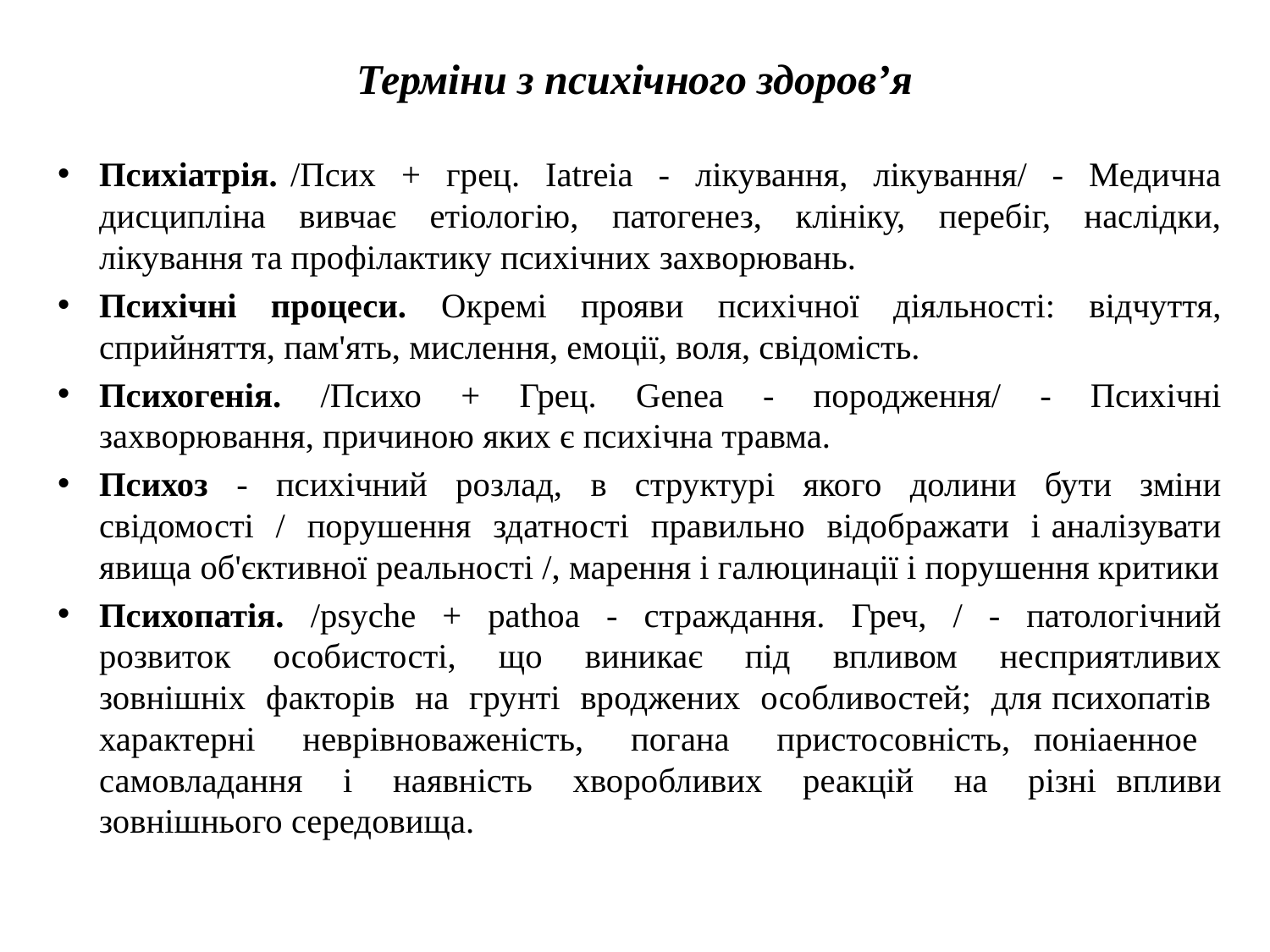

# Терміни з психічного здоров’я
Психіатрія. /Псих  +  грец.  Iatreia  -  лікування,  лікування/  -  Медична дисципліна  вивчає  етіологію,  патогенез,  клініку,  перебіг,  наслідки, лікування та профілактику психічних захворювань.
Психічні  процеси.  Окремі  прояви  психічної  діяльності:  відчуття, сприйняття, пам'ять, мислення, емоції, воля, свідомість.
Психогенія.  /Психо  +  Грец.  Genea  -  породження/  -  Психічні захворювання, причиною яких є психічна травма.
Психоз  -  психічний  розлад,  в  структурі  якого  долини  бути  зміни свідомості  /  порушення  здатності  правильно  відображати  і аналізувати явища об'єктивної реальності /, марення і галюцинації і порушення критики
Психопатія.  /psyche  +  pathoa  -  страждання.  Греч,  /  -  патологічний розвиток  особистості,  що  виникає  під  впливом  несприятливих зовнішніх  факторів  на  грунті  вроджених  особливостей;  для психопатів  характерні  неврівноваженість,  погана  пристосовність, поніаенное  самовладання  і  наявність  хворобливих  реакцій  на  різні впливи зовнішнього середовища.